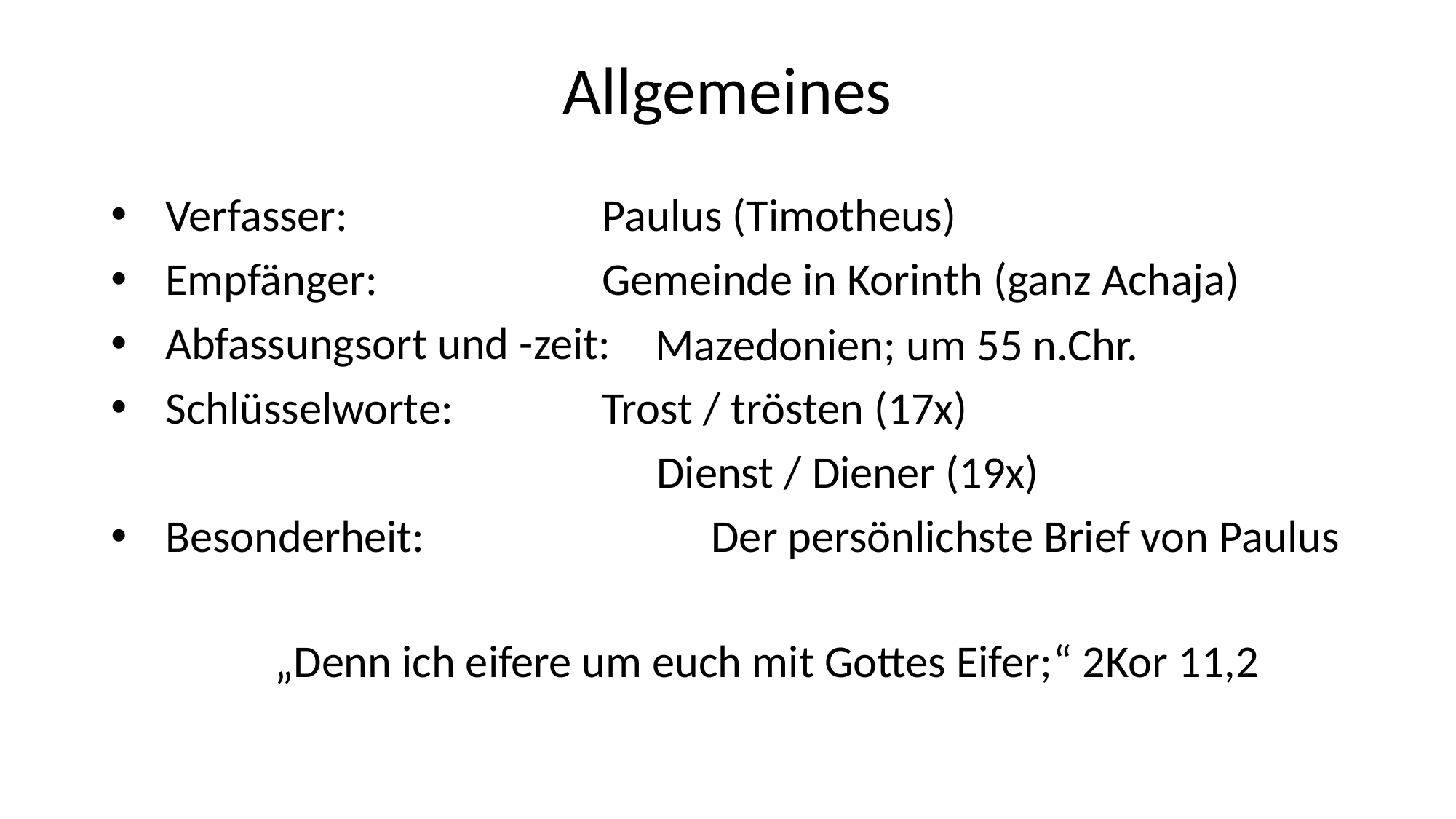

# Allgemeines
Verfasser:			Paulus (Timotheus)
Empfänger:			Gemeinde in Korinth (ganz Achaja)
Abfassungsort und -zeit:
Schlüsselworte:  		Trost / trösten (17x)
					Dienst / Diener (19x)
Besonderheit:			Der persönlichste Brief von Paulus
Mazedonien; um 55 n.Chr.
„Denn ich eifere um euch mit Gottes Eifer;“ 2Kor 11,2